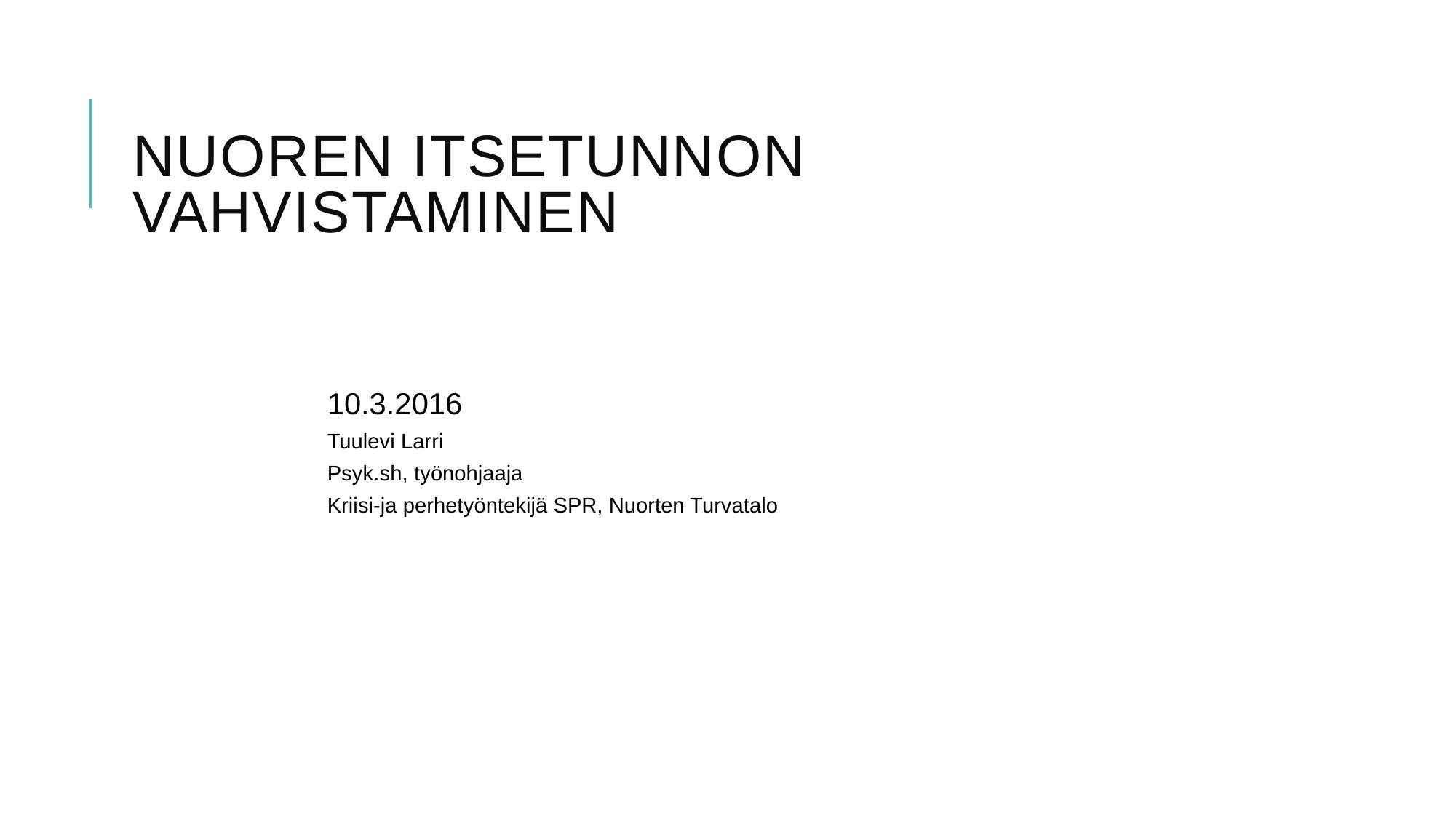

# Nuoren itsetunnon vahvistaminen

10.3.2016
Tuulevi Larri
Psyk.sh, työnohjaaja
Kriisi-ja perhetyöntekijä SPR, Nuorten Turvatalo